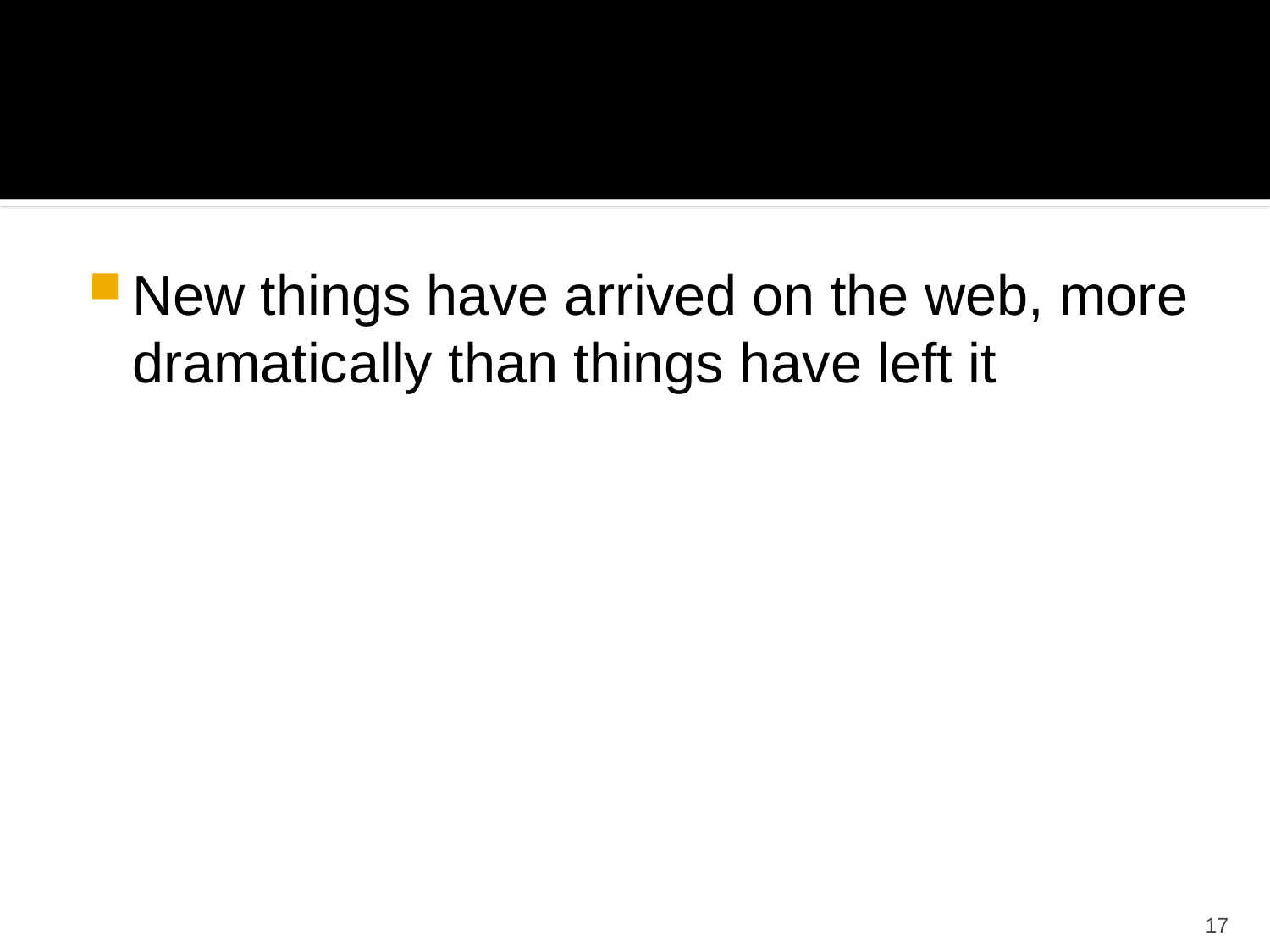

#
New things have arrived on the web, more dramatically than things have left it
17